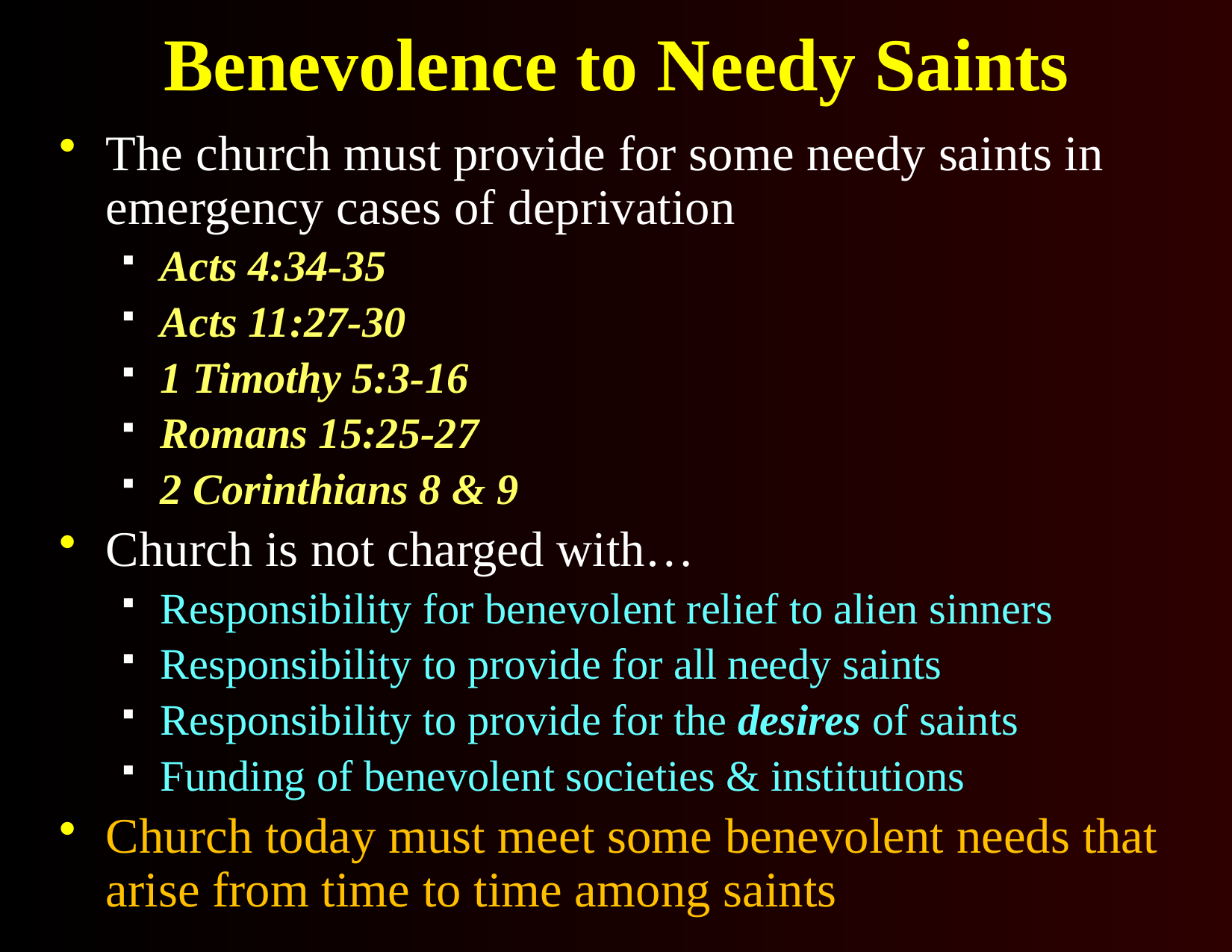

# Benevolence to Needy Saints
The church must provide for some needy saints in emergency cases of deprivation
Acts 4:34-35
Acts 11:27-30
1 Timothy 5:3-16
Romans 15:25-27
2 Corinthians 8 & 9
Church is not charged with…
Responsibility for benevolent relief to alien sinners
Responsibility to provide for all needy saints
Responsibility to provide for the desires of saints
Funding of benevolent societies & institutions
Church today must meet some benevolent needs that arise from time to time among saints